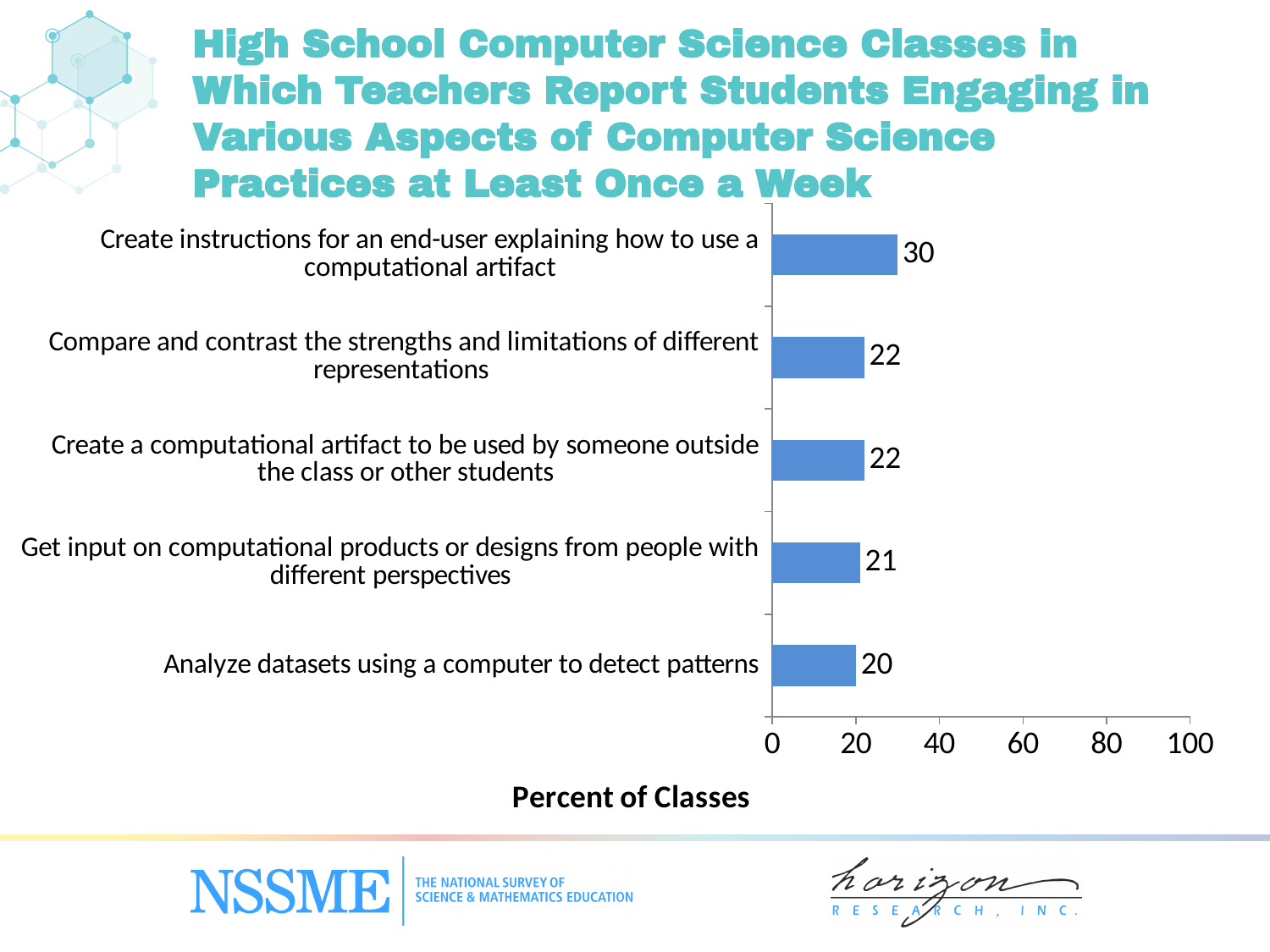

High School Computer Science Classes in Which Teachers Report Students Engaging in Various Aspects of Computer Science Practices at Least Once a Week

### Chart

| Category | Percent of Classes |
|---|---|
| Analyze datasets using a computer to detect patterns | 20.0 |
| Get input on computational products or designs from people with different perspectives | 21.0 |
| Create a computational artifact to be used by someone outside the class or other students | 22.0 |
| Compare and contrast the strengths and limitations of different representations  | 22.0 |
| Create instructions for an end-user explaining how to use a computational artifact | 30.0 |